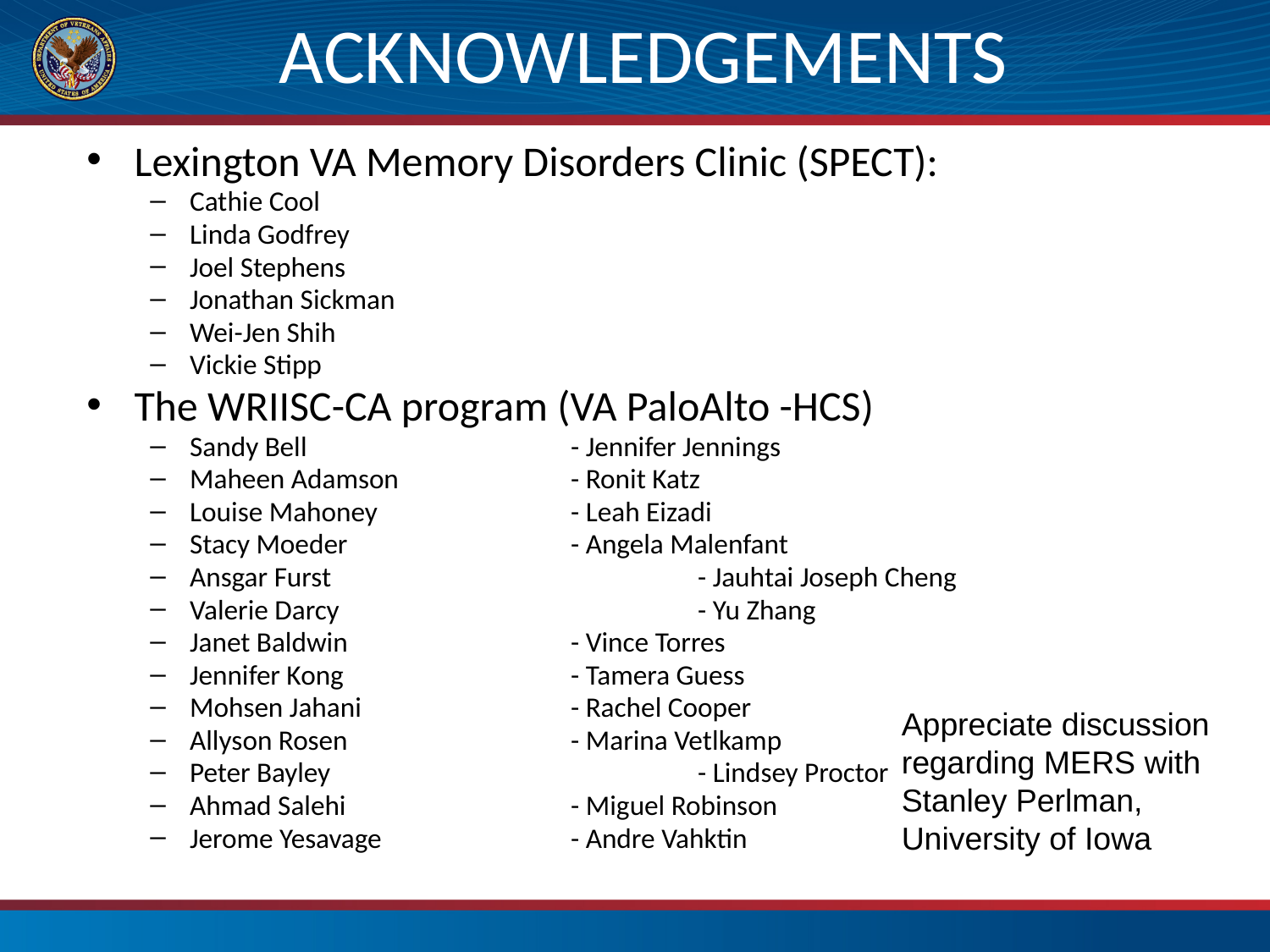

# ACKNOWLEDGEMENTS
Lexington VA Memory Disorders Clinic (SPECT):
Cathie Cool
Linda Godfrey
Joel Stephens
Jonathan Sickman
Wei-Jen Shih
Vickie Stipp
The WRIISC-CA program (VA PaloAlto -HCS)
Sandy Bell			- Jennifer Jennings
Maheen Adamson		- Ronit Katz
Louise Mahoney		- Leah Eizadi
Stacy Moeder		- Angela Malenfant
Ansgar Furst			- Jauhtai Joseph Cheng
Valerie Darcy			- Yu Zhang
Janet Baldwin		- Vince Torres
Jennifer Kong		- Tamera Guess
Mohsen Jahani		- Rachel Cooper
Allyson Rosen		- Marina Vetlkamp
Peter Bayley			- Lindsey Proctor
Ahmad Salehi		- Miguel Robinson
Jerome Yesavage		- Andre Vahktin

Appreciate discussion regarding MERS with
Stanley Perlman,
University of Iowa